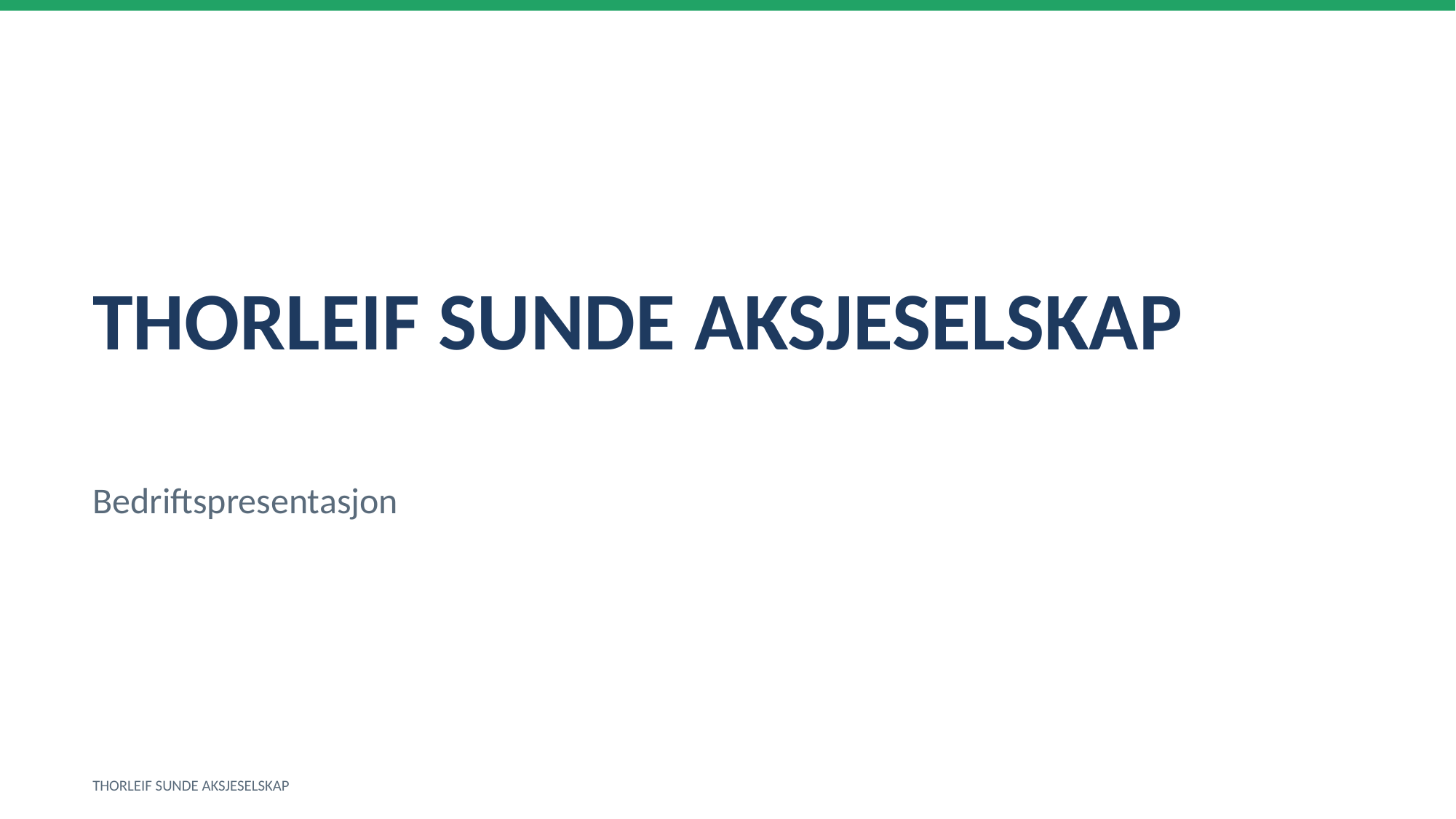

THORLEIF SUNDE AKSJESELSKAP
Bedriftspresentasjon
THORLEIF SUNDE AKSJESELSKAP